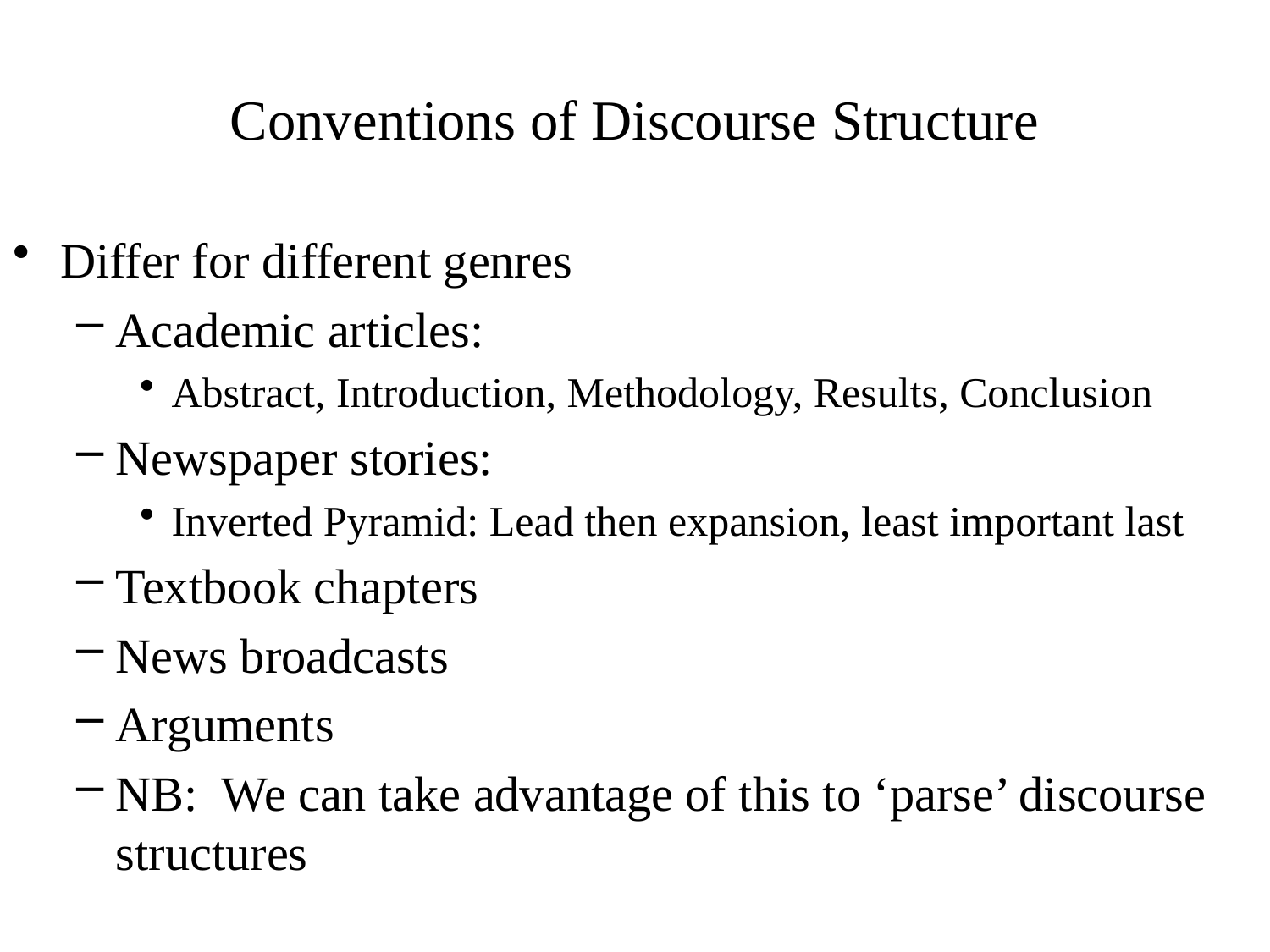

Conventions of Discourse Structure
Differ for different genres
Academic articles:
Abstract, Introduction, Methodology, Results, Conclusion
Newspaper stories:
Inverted Pyramid: Lead then expansion, least important last
Textbook chapters
News broadcasts
Arguments
NB:  We can take advantage of this to ‘parse’ discourse structures